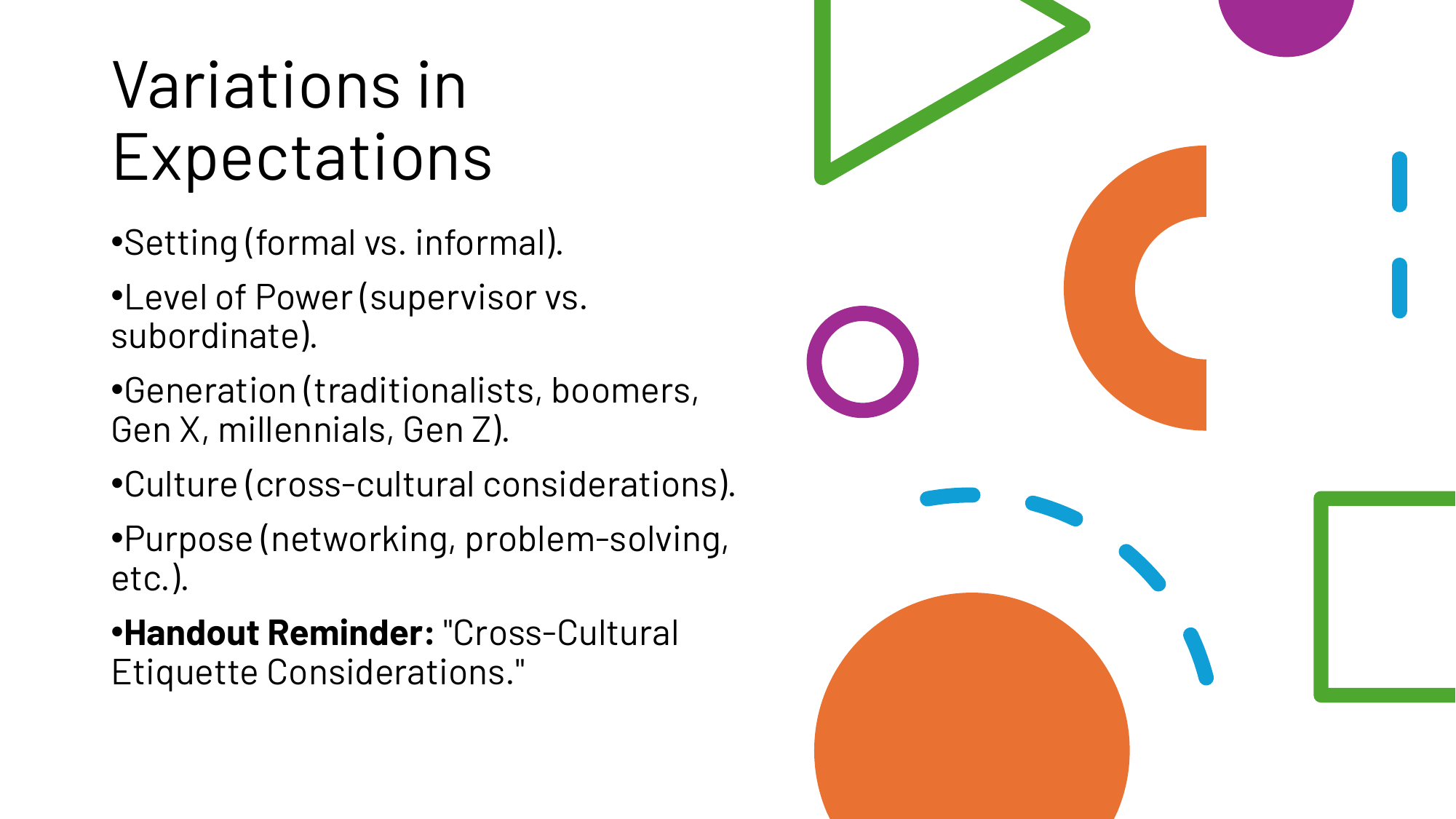

# Variations in Expectations

Setting (formal vs. informal).
Level of Power (supervisor vs. subordinate).
Generation (traditionalists, boomers, Gen X, millennials, Gen Z).
Culture (cross-cultural considerations).
Purpose (networking, problem-solving, etc.).
Handout Reminder: "Cross-Cultural Etiquette Considerations."